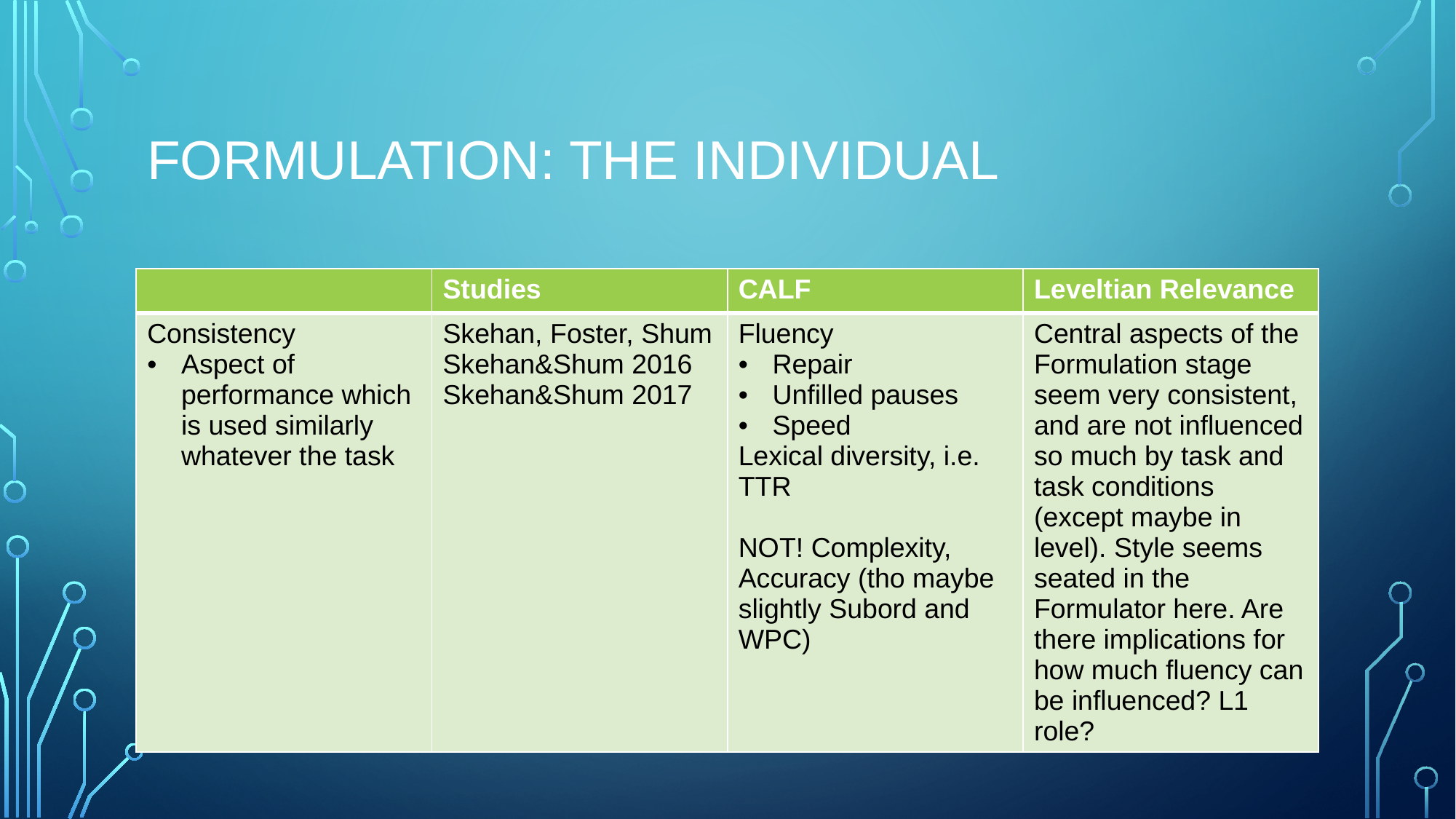

# Formulation: The individual
|  | Studies | CALF | Leveltian Relevance |
| --- | --- | --- | --- |
| Consistency Aspect of performance which is used similarly whatever the task | Skehan, Foster, Shum Skehan&Shum 2016 Skehan&Shum 2017 | Fluency Repair Unfilled pauses Speed Lexical diversity, i.e. TTR NOT! Complexity, Accuracy (tho maybe slightly Subord and WPC) | Central aspects of the Formulation stage seem very consistent, and are not influenced so much by task and task conditions (except maybe in level). Style seems seated in the Formulator here. Are there implications for how much fluency can be influenced? L1 role? |